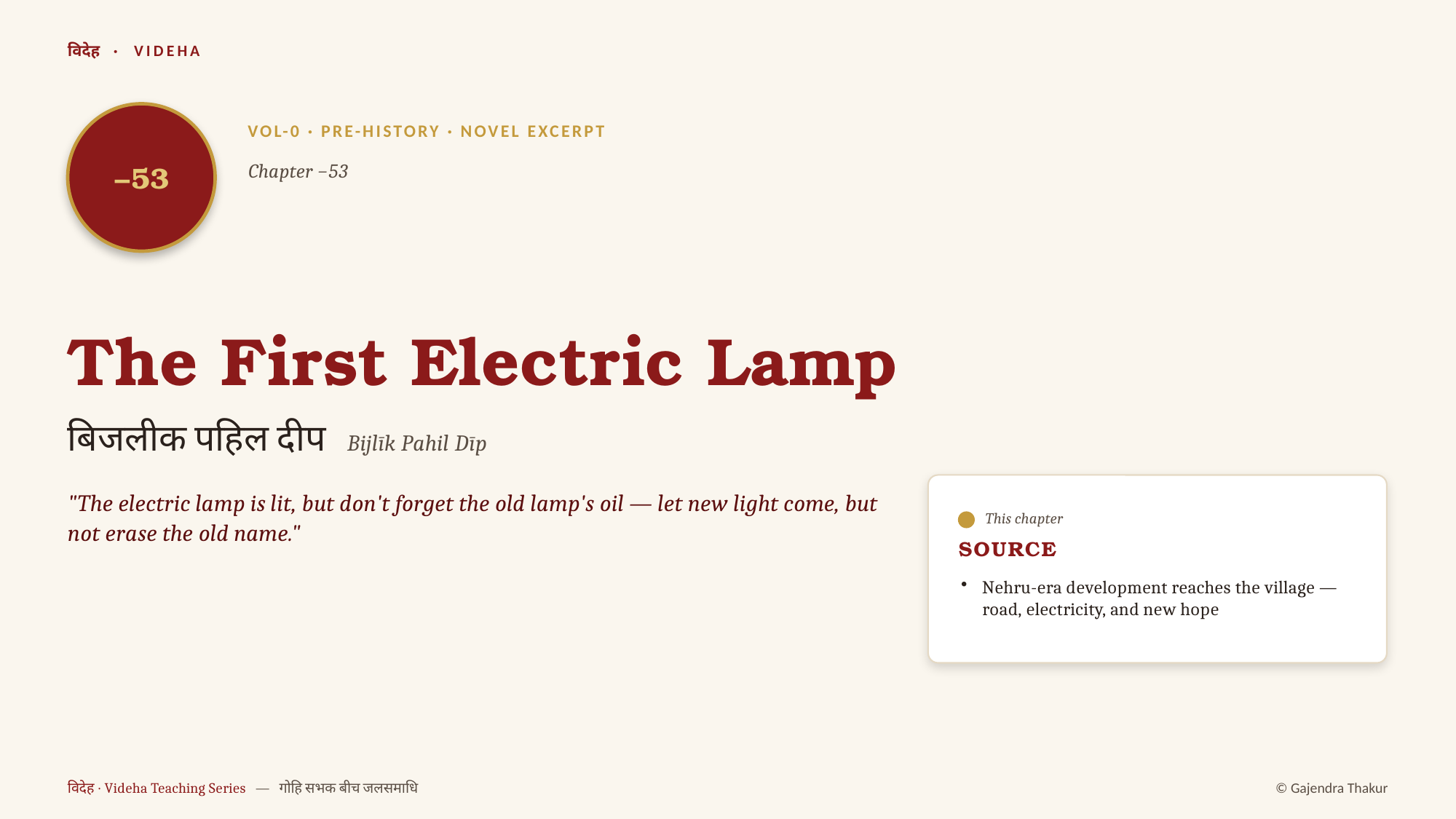

विदेह  ·  VIDEHA

−53
VOL-0 · PRE-HISTORY · NOVEL EXCERPT
Chapter −53
The First Electric Lamp
बिजलीक पहिल दीप    Bijlīk Pahil Dīp

"The electric lamp is lit, but don't forget the old lamp's oil — let new light come, but not erase the old name."
This chapter

SOURCE
Nehru-era development reaches the village — road, electricity, and new hope
विदेह · Videha Teaching Series   —   गोहि सभक बीच जलसमाधि
© Gajendra Thakur